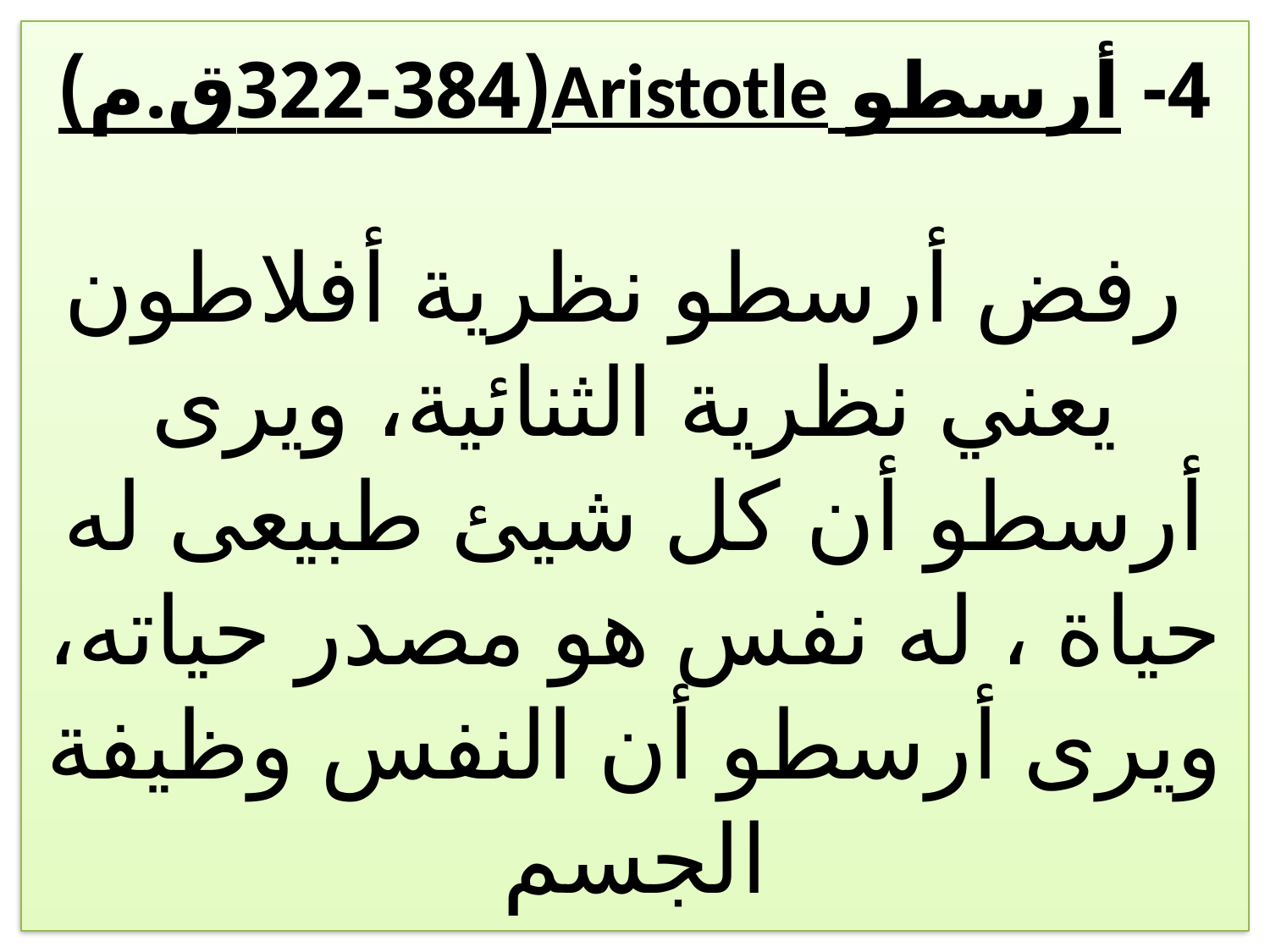

# 4- أرسطو Aristotle(322-384ق.م) رفض أرسطو نظرية أفلاطون يعني نظرية الثنائية، ويرى أرسطو أن كل شيئ طبيعى له حياة ، له نفس هو مصدر حياته، ويرى أرسطو أن النفس وظيفة الجسم